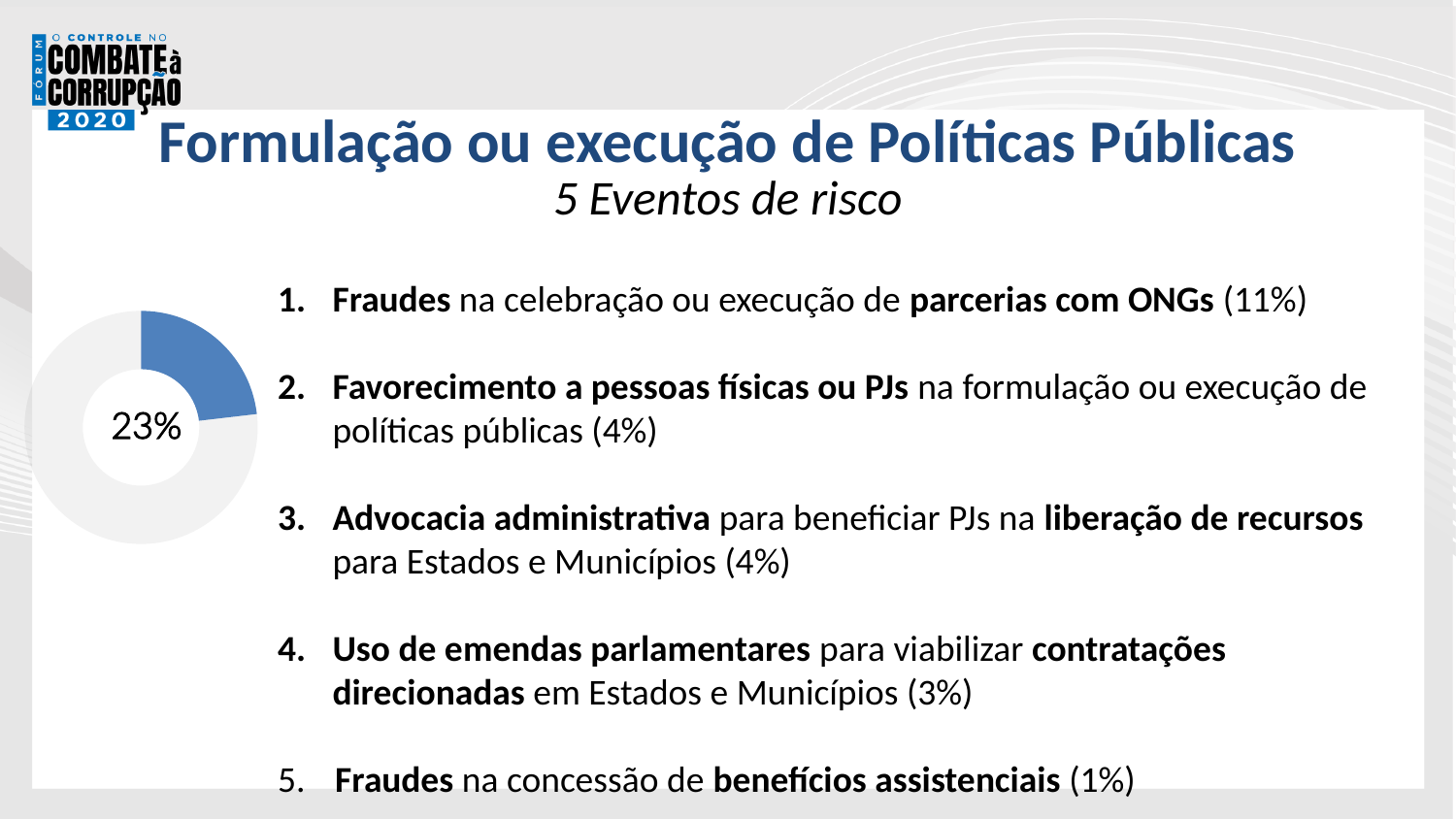

Formulação ou execução de Políticas Públicas
5 Eventos de risco

### Chart

| Category | Incidência |
|---|---|
| Execução de políticas públicas | 22.0 |
| Outros | 73.0 |
23%

Fraudes na celebração ou execução de parcerias com ONGs (11%)

Favorecimento a pessoas físicas ou PJs na formulação ou execução de políticas públicas (4%)

Advocacia administrativa para beneficiar PJs na liberação de recursos para Estados e Municípios (4%)

Uso de emendas parlamentares para viabilizar contratações direcionadas em Estados e Municípios (3%)

  Fraudes na concessão de benefícios assistenciais (1%)